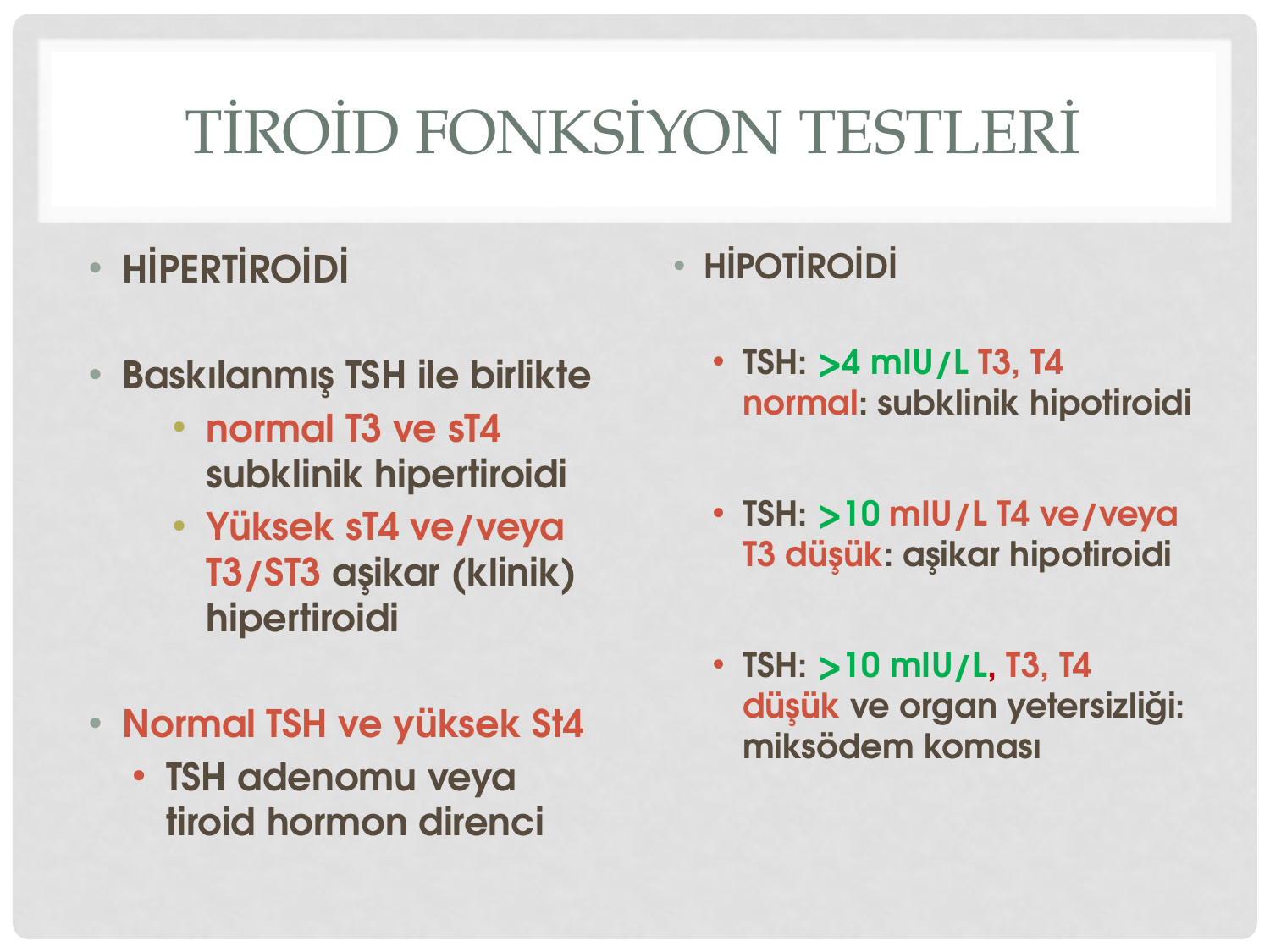

# TİROİD FONKSİYON TESTLERİ
HİPERTİROİDİ

Baskılanmış TSH ile birlikte
normal T3 ve sT4 subklinik hipertiroidi
Yüksek sT4 ve/veya T3/ST3 aşikar (klinik) hipertiroidi

Normal TSH ve yüksek St4
TSH adenomu veya tiroid hormon direnci

HİPOTİROİDİ

TSH: >4 mIU/L T3, T4 normal: subklinik hipotiroidi

TSH: >10 mIU/L T4 ve/veya T3 düşük: aşikar hipotiroidi

TSH: >10 mIU/L, T3, T4 düşük ve organ yetersizliği: miksödem koması